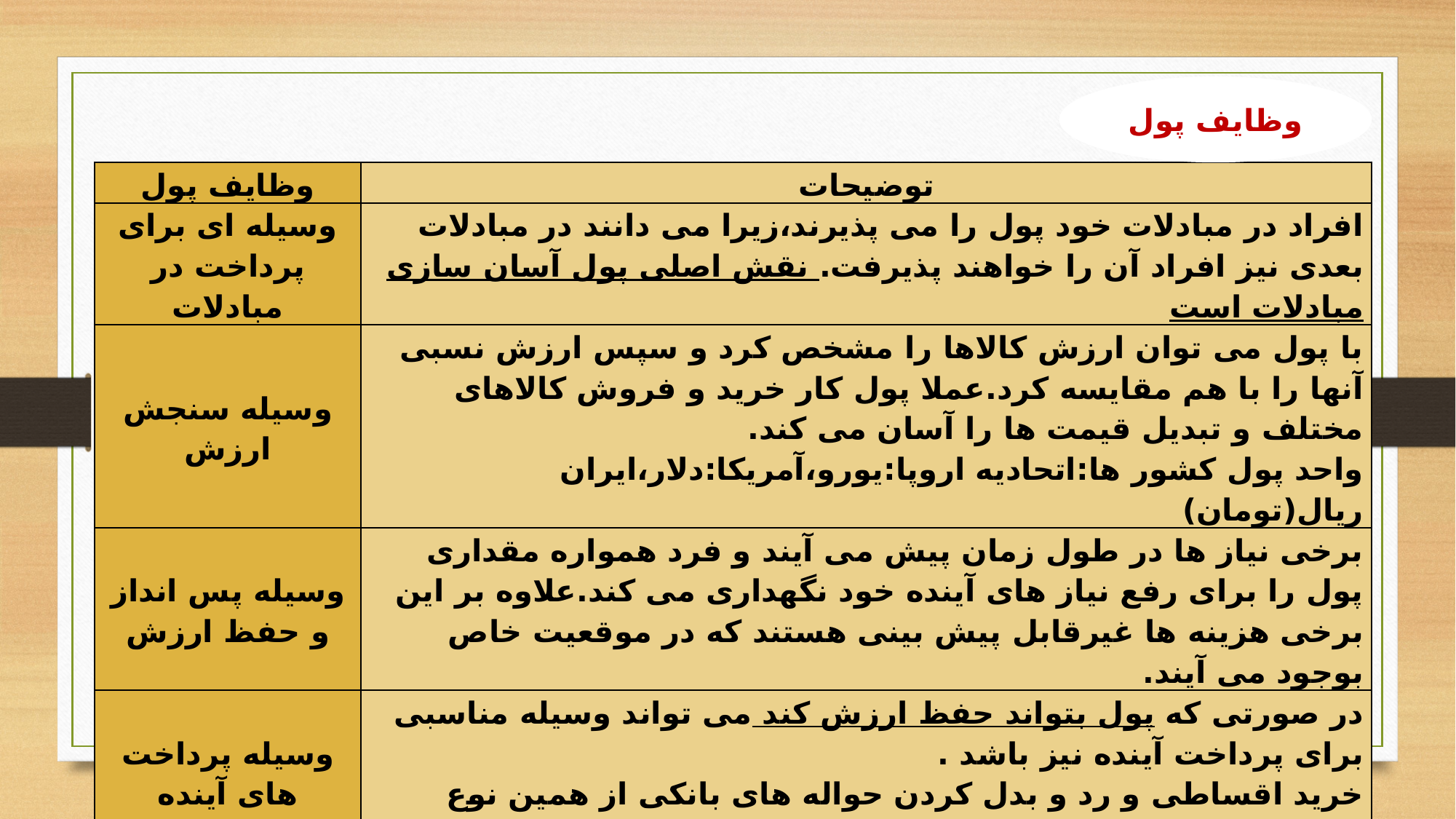

وظایف پول
| وظایف پول | توضیحات |
| --- | --- |
| وسیله ای برای پرداخت در مبادلات | افراد در مبادلات خود پول را می پذیرند،زیرا می دانند در مبادلات بعدی نیز افراد آن را خواهند پذیرفت. نقش اصلی پول آسان سازی مبادلات است |
| وسیله سنجش ارزش | با پول می توان ارزش کالاها را مشخص کرد و سپس ارزش نسبی آنها را با هم مقایسه کرد.عملا پول کار خرید و فروش کالاهای مختلف و تبدیل قیمت ها را آسان می کند. واحد پول کشور ها:اتحادیه اروپا:یورو،آمریکا:دلار،ایران ریال(تومان) |
| وسیله پس انداز و حفظ ارزش | برخی نیاز ها در طول زمان پیش می آیند و فرد همواره مقداری پول را برای رفع نیاز های آینده خود نگهداری می کند.علاوه بر این برخی هزینه ها غیرقابل پیش بینی هستند که در موقعیت خاص بوجود می آیند. |
| وسیله پرداخت های آینده | در صورتی که پول بتواند حفظ ارزش کند می تواند وسیله مناسبی برای پرداخت آینده نیز باشد . خرید اقساطی و رد و بدل کردن حواله های بانکی از همین نوع است. |